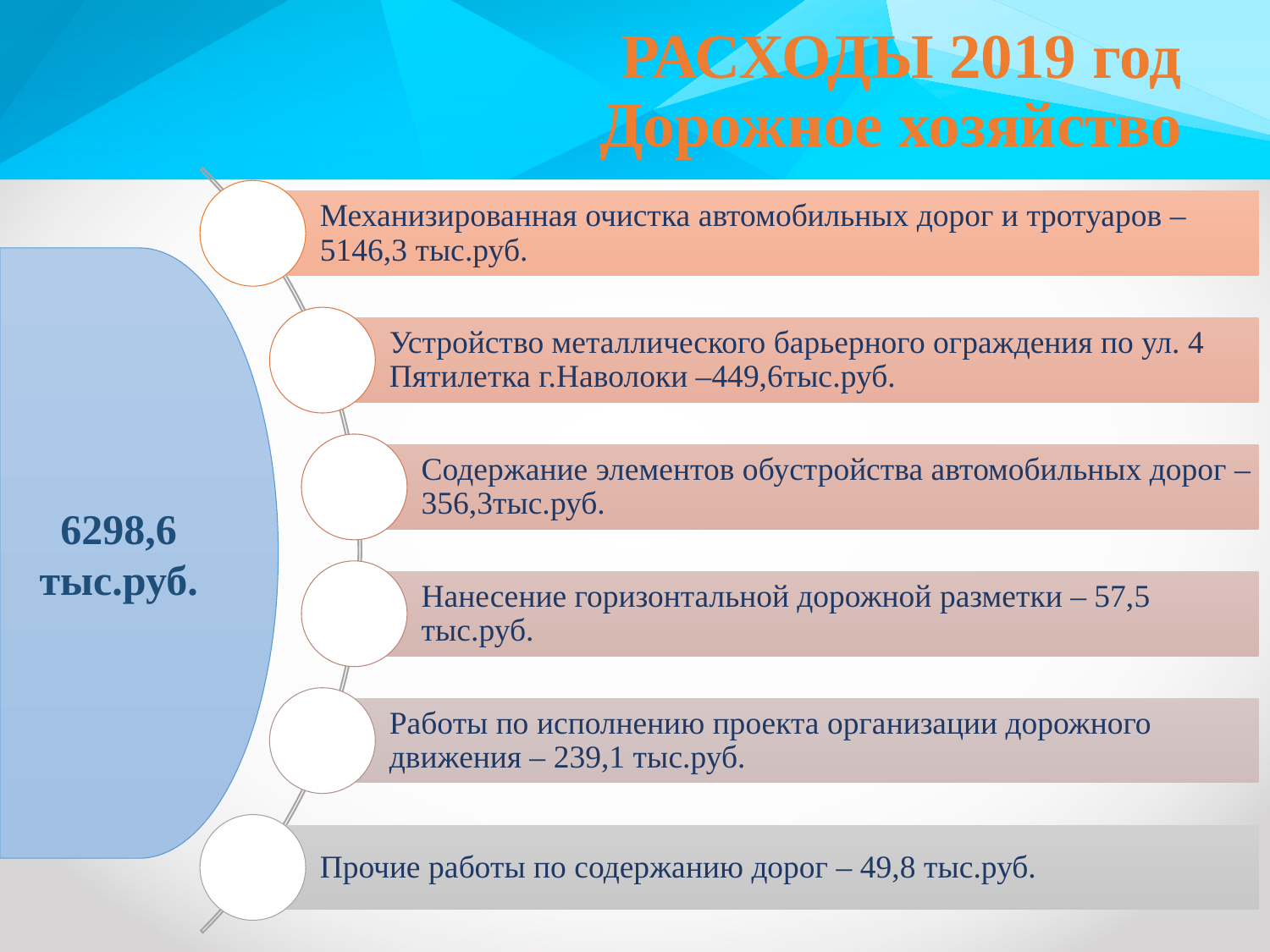

# РАСХОДЫ 2019 год Дорожное хозяйство
Механизированная очистка автомобильных дорог и тротуаров –5146,3 тыс.руб.
Устройство металлического барьерного ограждения по ул. 4 Пятилетка г.Наволоки –449,6тыс.руб.
Содержание элементов обустройства автомобильных дорог –356,3тыс.руб.
Нанесение горизонтальной дорожной разметки – 57,5 тыс.руб.
Работы по исполнению проекта организации дорожного движения – 239,1 тыс.руб.
Прочие работы по содержанию дорог – 49,8 тыс.руб.
6298,6 тыс.руб.